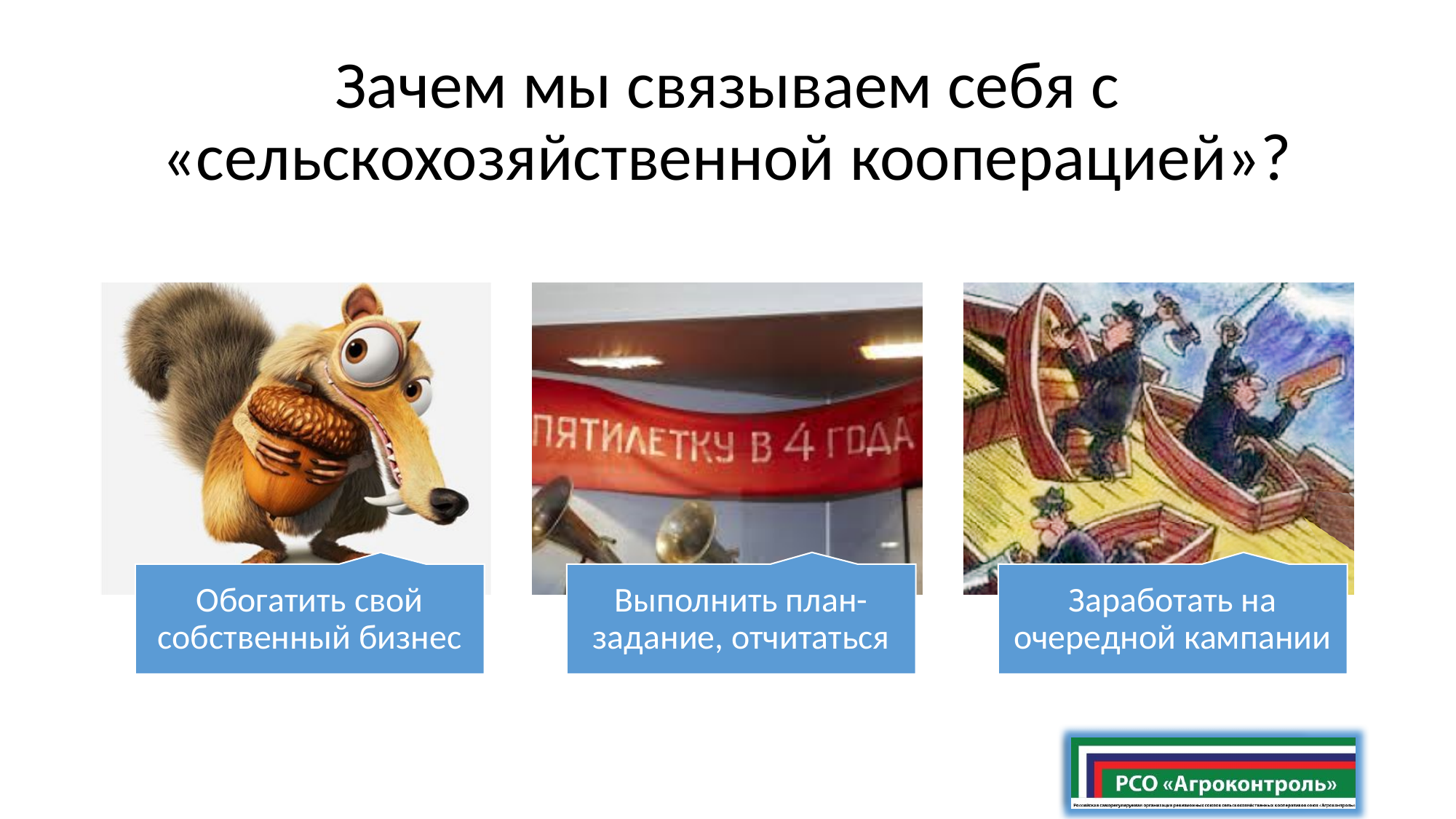

# Зачем мы связываем себя с «сельскохозяйственной кооперацией»?
Обогатить свой собственный бизнес
Выполнить план-задание, отчитаться
Заработать на очередной кампании